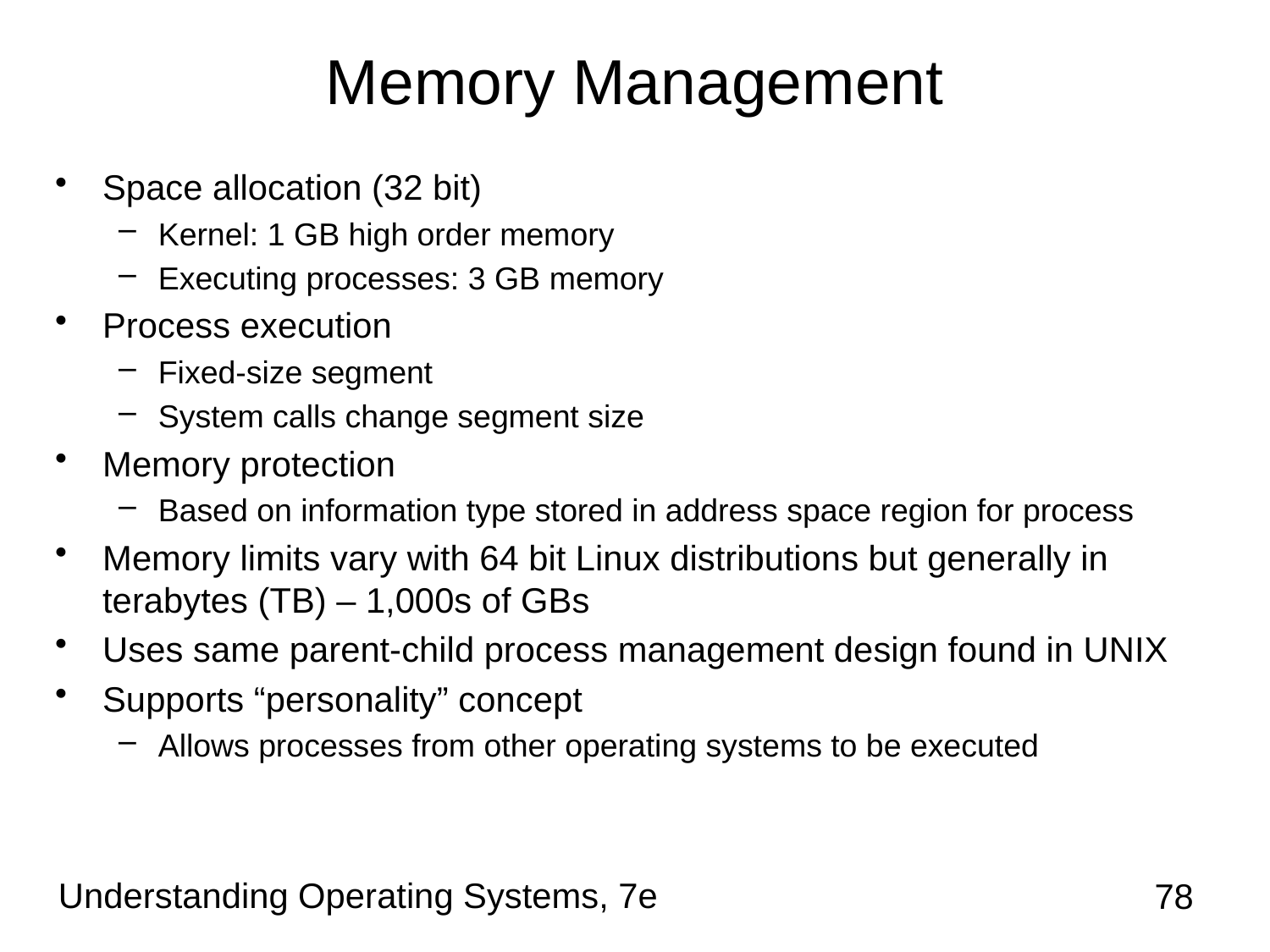

# Memory Management
Space allocation (32 bit)
Kernel: 1 GB high order memory
Executing processes: 3 GB memory
Process execution
Fixed-size segment
System calls change segment size
Memory protection
Based on information type stored in address space region for process
Memory limits vary with 64 bit Linux distributions but generally in terabytes (TB) – 1,000s of GBs
Uses same parent-child process management design found in UNIX
Supports “personality” concept
Allows processes from other operating systems to be executed

Understanding Operating Systems, 7e
78